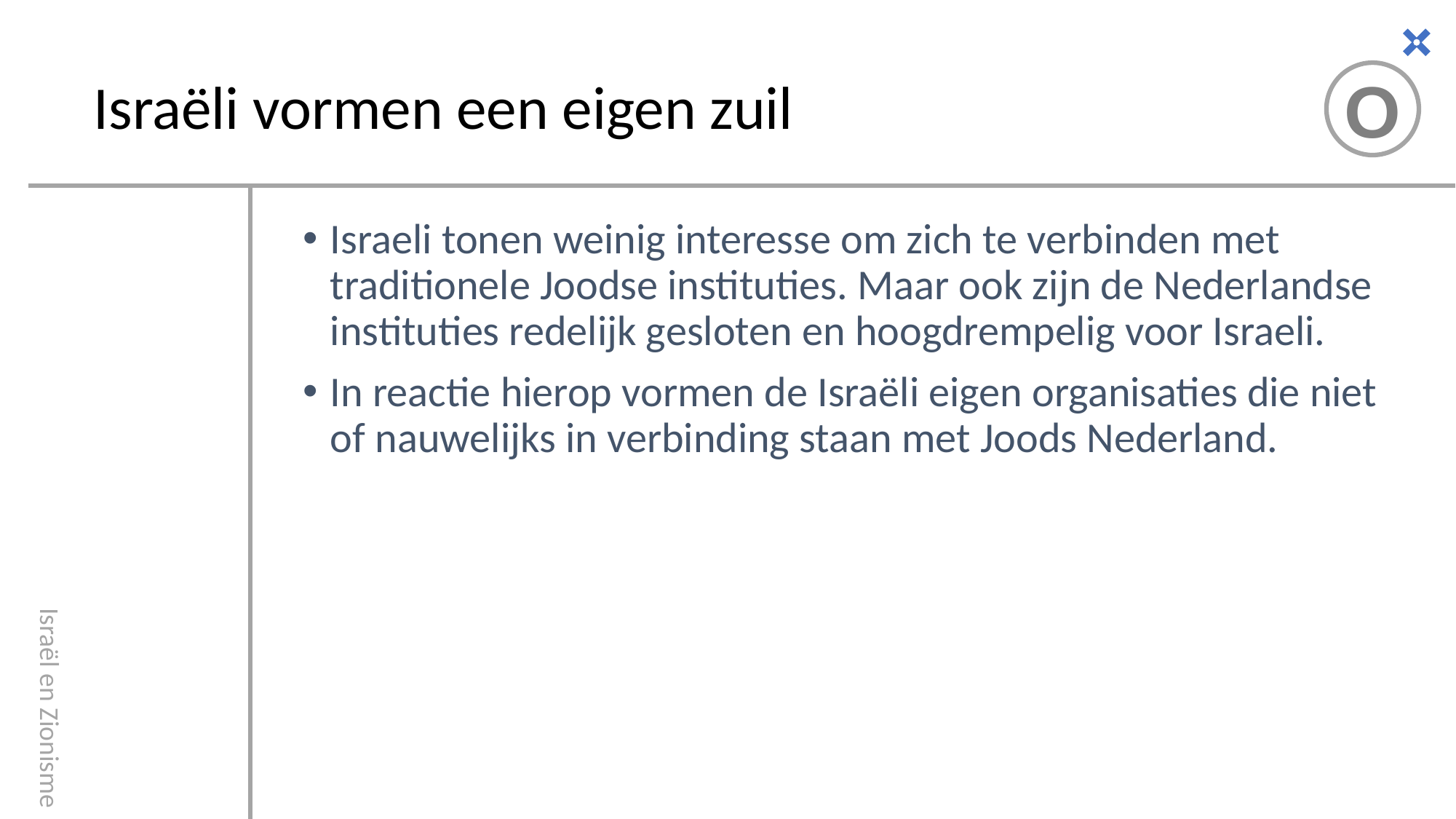

O
# Israëli vormen een eigen zuil
Israeli tonen weinig interesse om zich te verbinden met traditionele Joodse instituties. Maar ook zijn de Nederlandse instituties redelijk gesloten en hoogdrempelig voor Israeli.
In reactie hierop vormen de Israëli eigen organisaties die niet of nauwelijks in verbinding staan met Joods Nederland.
Israël en Zionisme